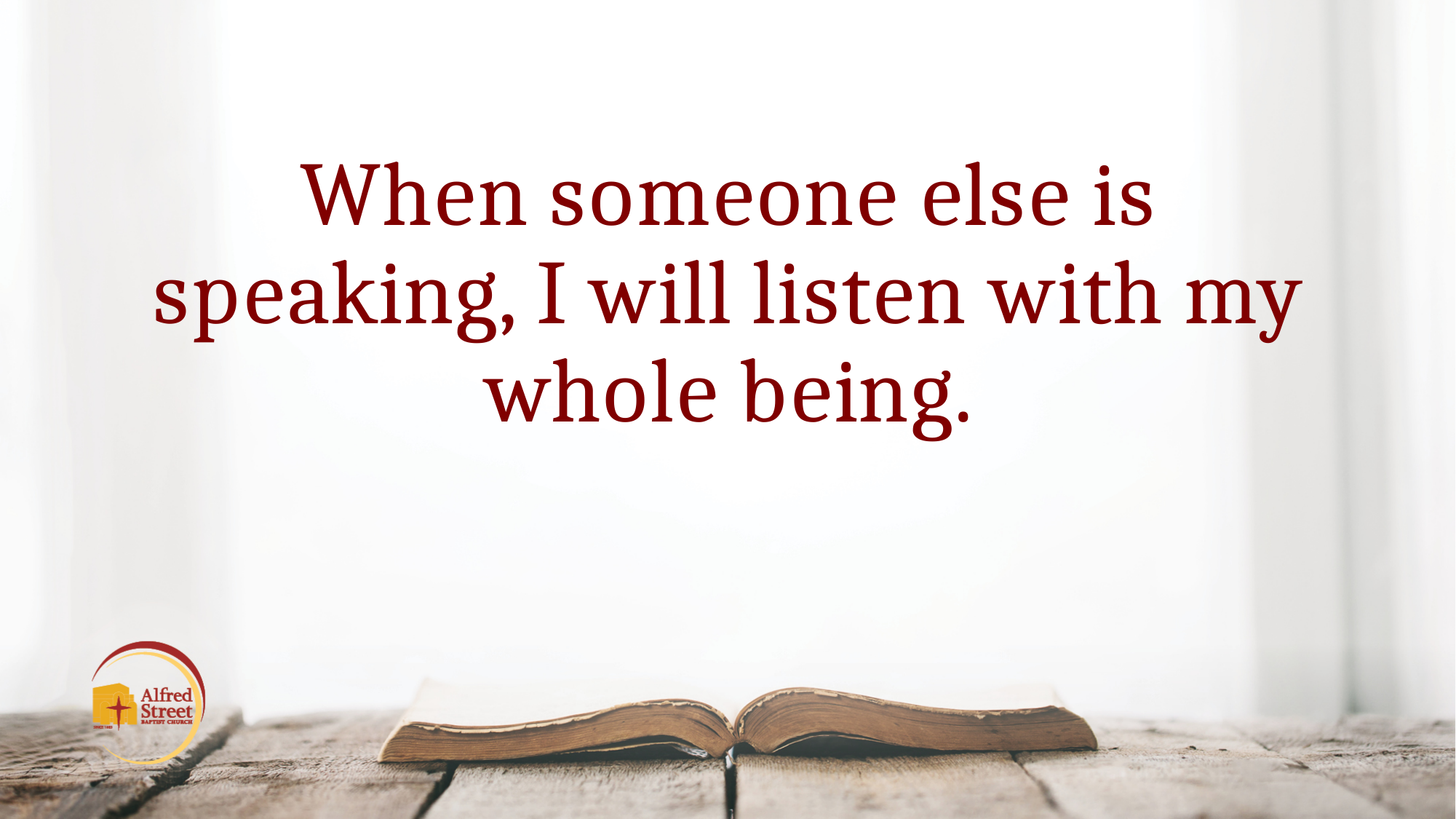

# When someone else is speaking, I will listen with my whole being.